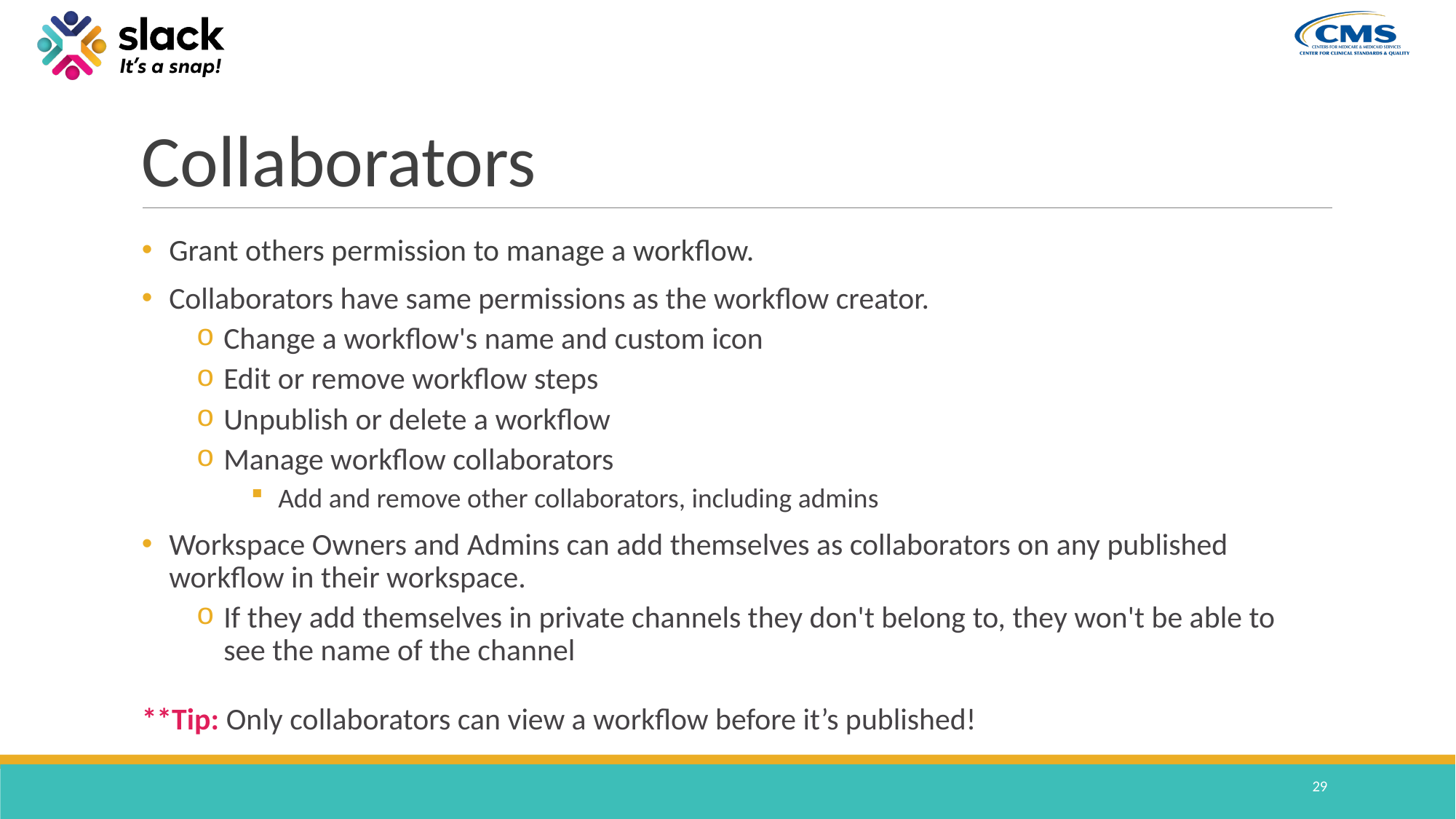

# Collaborators
Grant others permission to manage a workflow.
Collaborators have same permissions as the workflow creator.
Change a workflow's name and custom icon
Edit or remove workflow steps
Unpublish or delete a workflow
Manage workflow collaborators
Add and remove other collaborators, including admins
Workspace Owners and Admins can add themselves as collaborators on any published workflow in their workspace.
If they add themselves in private channels they don't belong to, they won't be able to see the name of the channel
**Tip: Only collaborators can view a workflow before it’s published!

29